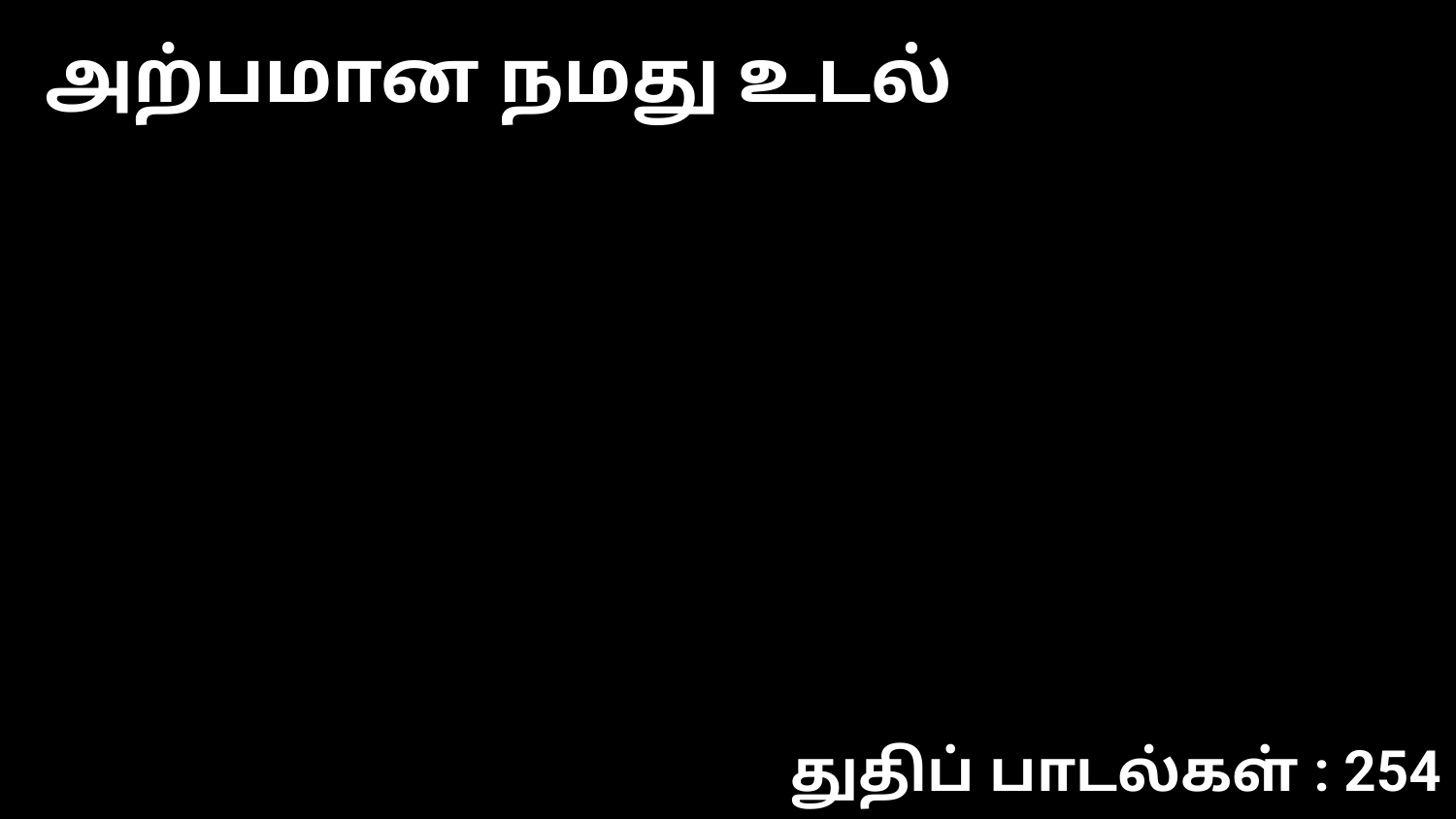

அற்பமான நமது உடல்
துதிப் பாடல்கள் : 254